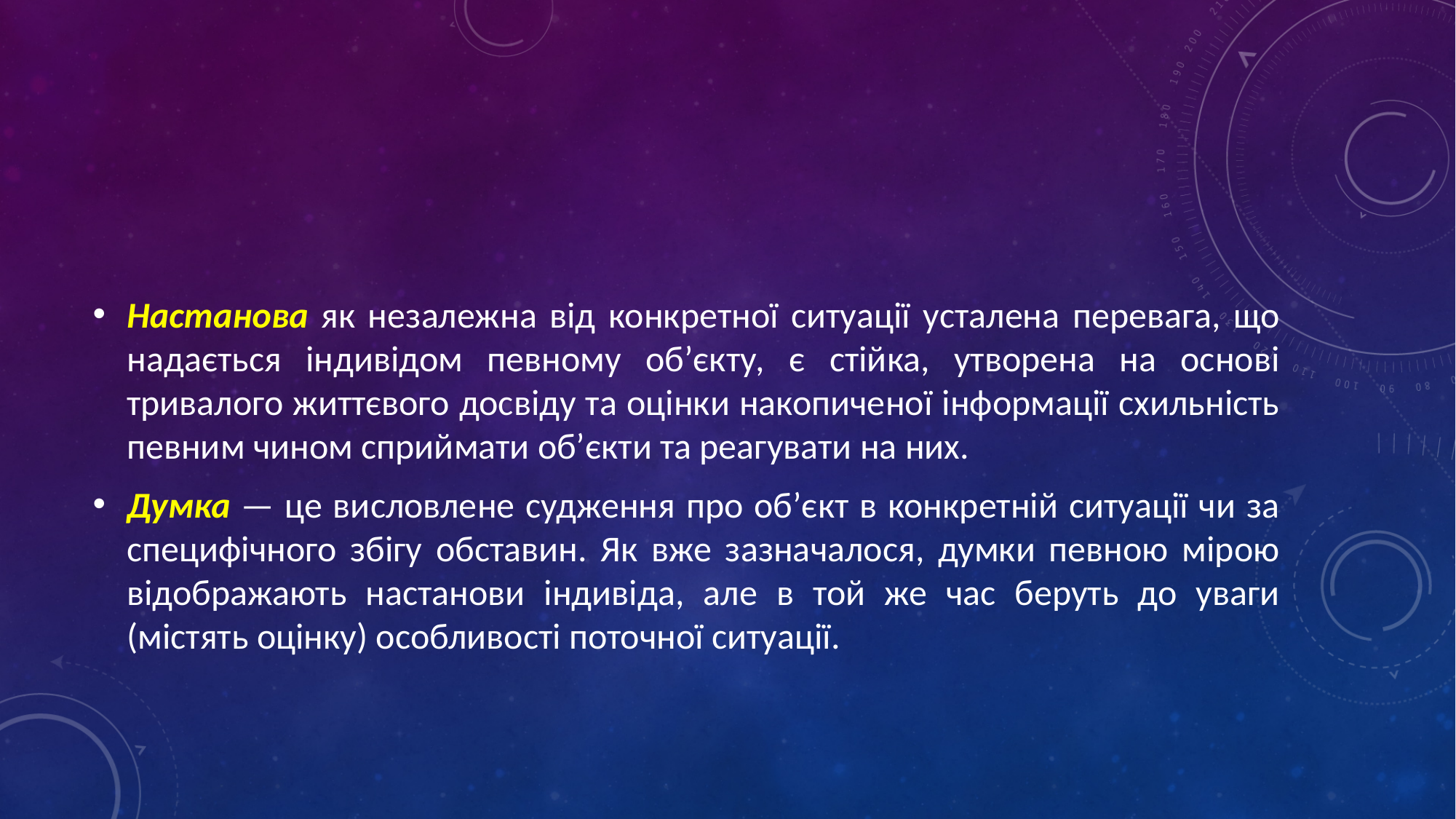

#
Настанова як незалежна від конкретної ситуації усталена перевага, що надається індивідом певному об’єкту, є стійка, утворена на основі тривалого життєвого досвіду та оцінки накопиченої інформації схильність певним чином сприймати об’єкти та реагувати на них.
Думка — це висловлене судження про об’єкт в конкретній ситуації чи за специфічного збігу обставин. Як вже зазначалося, думки певною мірою відображають настанови індивіда, але в той же час беруть до уваги (містять оцінку) особливості поточної ситуації.